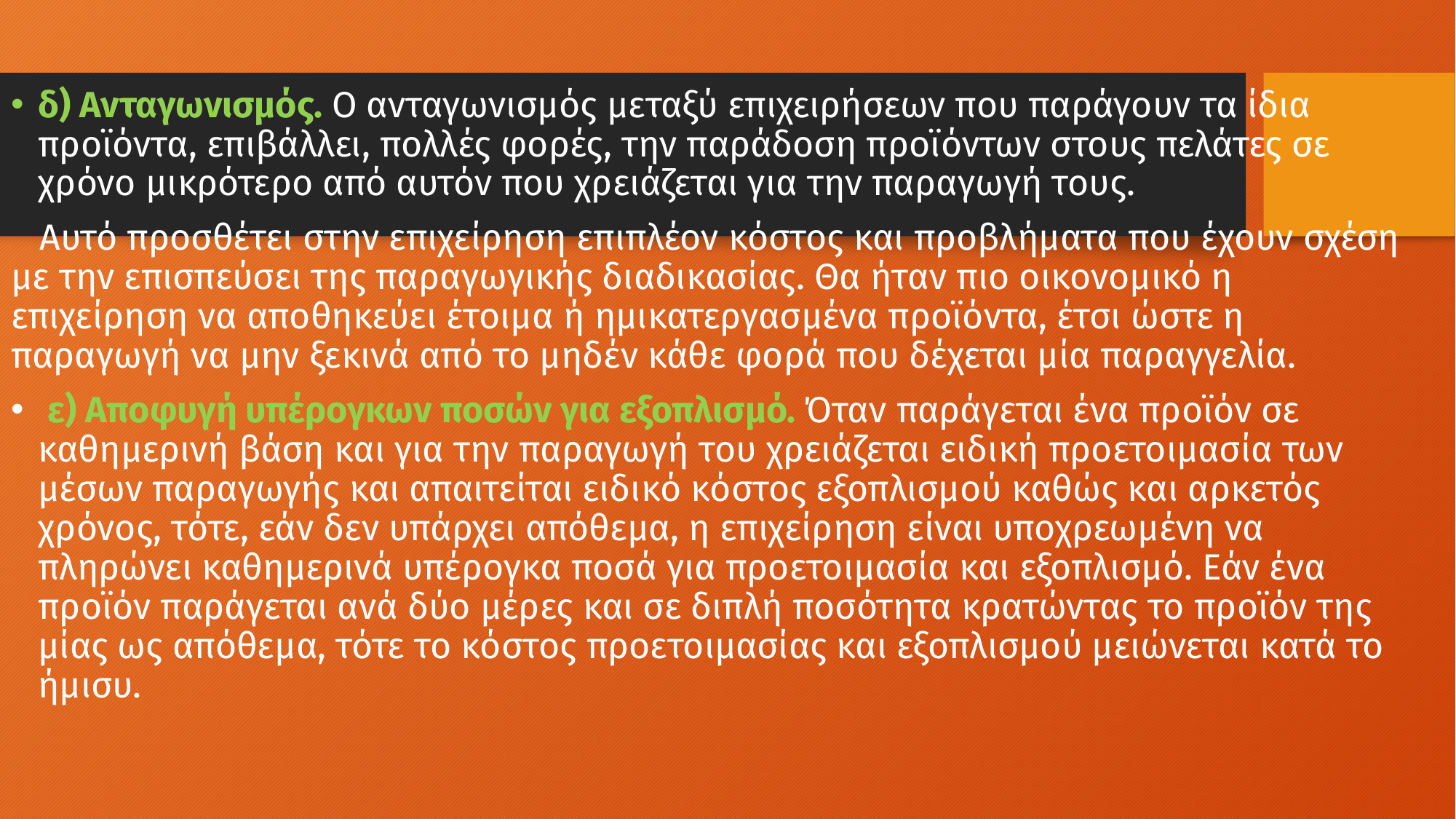

δ) Ανταγωνισμός. Ο ανταγωνισμός μεταξύ επιχειρήσεων που παράγουν τα ίδια προϊόντα, επιβάλλει, πολλές φορές, την παράδοση προϊόντων στους πελάτες σε χρόνο μικρότερο από αυτόν που χρειάζεται για την παραγωγή τους.
   Αυτό προσθέτει στην επιχείρηση επιπλέον κόστος και προβλήματα που έχουν σχέση με την επισπεύσει της παραγωγικής διαδικασίας. Θα ήταν πιο οικονομικό η επιχείρηση να αποθηκεύει έτοιμα ή ημικατεργασμένα προϊόντα, έτσι ώστε η παραγωγή να μην ξεκινά από το μηδέν κάθε φορά που δέχεται μία παραγγελία.
 ε) Αποφυγή υπέρογκων ποσών για εξοπλισμό. Όταν παράγεται ένα προϊόν σε καθημερινή βάση και για την παραγωγή του χρειάζεται ειδική προετοιμασία των μέσων παραγωγής και απαιτείται ειδικό κόστος εξοπλισμού καθώς και αρκετός χρόνος, τότε, εάν δεν υπάρχει απόθεμα, η επιχείρηση είναι υποχρεωμένη να πληρώνει καθημερινά υπέρογκα ποσά για προετοιμασία και εξοπλισμό. Εάν ένα προϊόν παράγεται ανά δύο μέρες και σε διπλή ποσότητα κρατώντας το προϊόν της μίας ως απόθεμα, τότε το κόστος προετοιμασίας και εξοπλισμού μειώνεται κατά το ήμισυ.